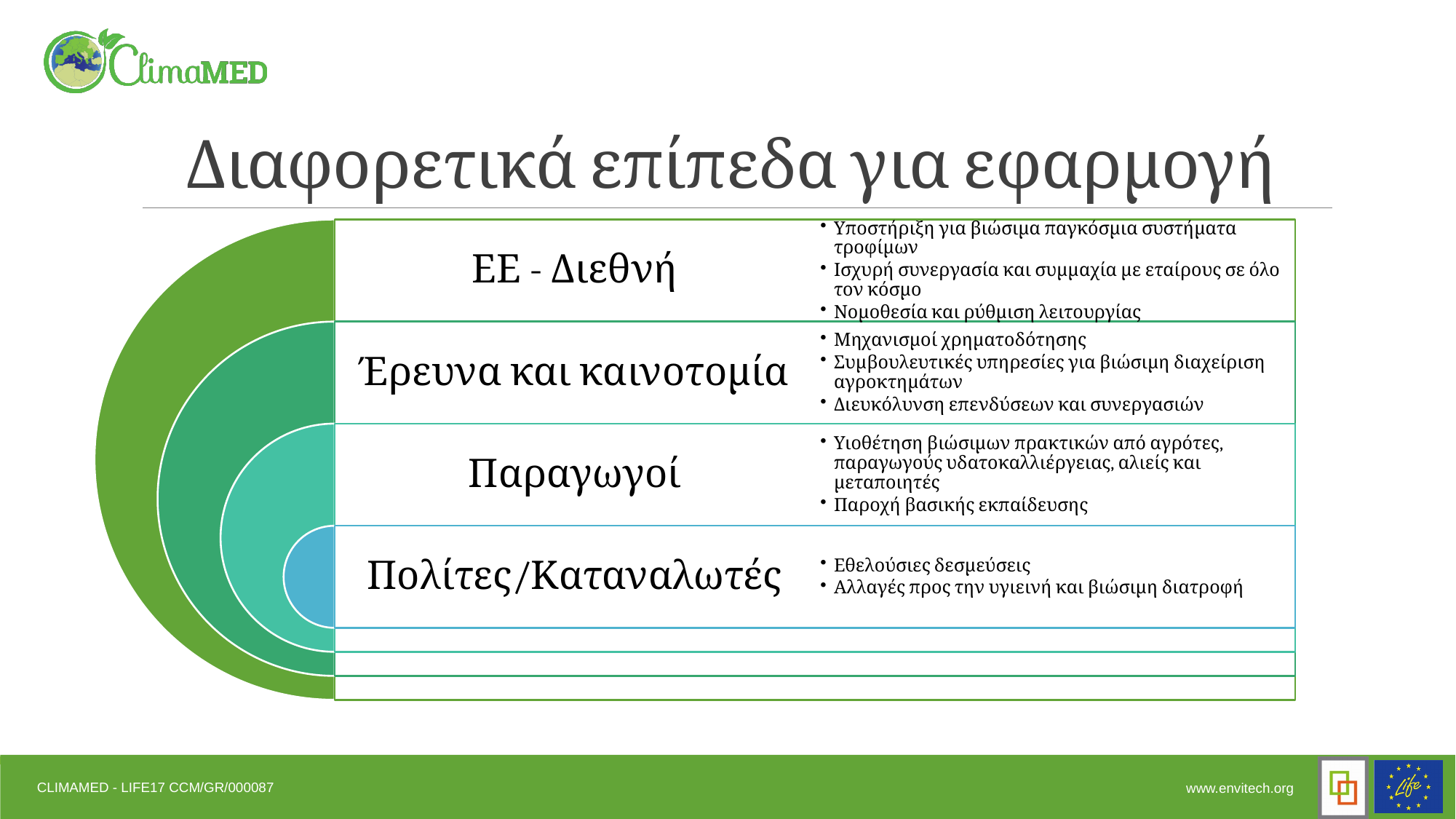

# Διαφορετικά επίπεδα για εφαρμογή
ΕΕ - Διεθνή
Έρευνα και καινοτομία
Παραγωγοί
Πολίτες/Καταναλωτές
Υποστήριξη για βιώσιμα παγκόσμια συστήματα τροφίμων
Ισχυρή συνεργασία και συμμαχία με εταίρους σε όλο τον κόσμο
Νομοθεσία και ρύθμιση λειτουργίας
Μηχανισμοί χρηματοδότησης
Συμβουλευτικές υπηρεσίες για βιώσιμη διαχείριση αγροκτημάτων
Διευκόλυνση επενδύσεων και συνεργασιών
Υιοθέτηση βιώσιμων πρακτικών από αγρότες, παραγωγούς υδατοκαλλιέργειας, αλιείς και μεταποιητές
Παροχή βασικής εκπαίδευσης
Εθελούσιες δεσμεύσεις
Αλλαγές προς την υγιεινή και βιώσιμη διατροφή